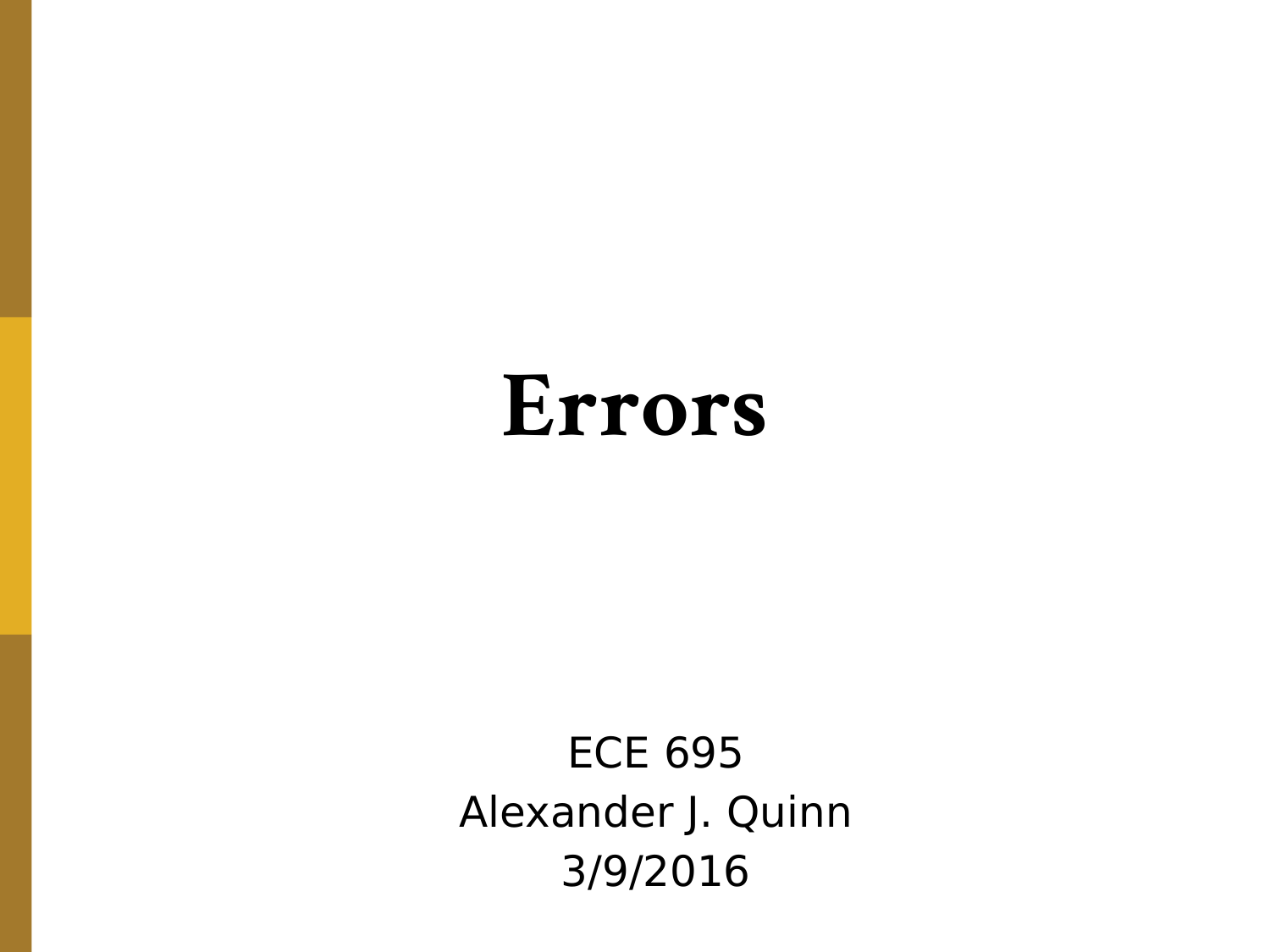

# Errors
ECE 695
Alexander J. Quinn
3/9/2016